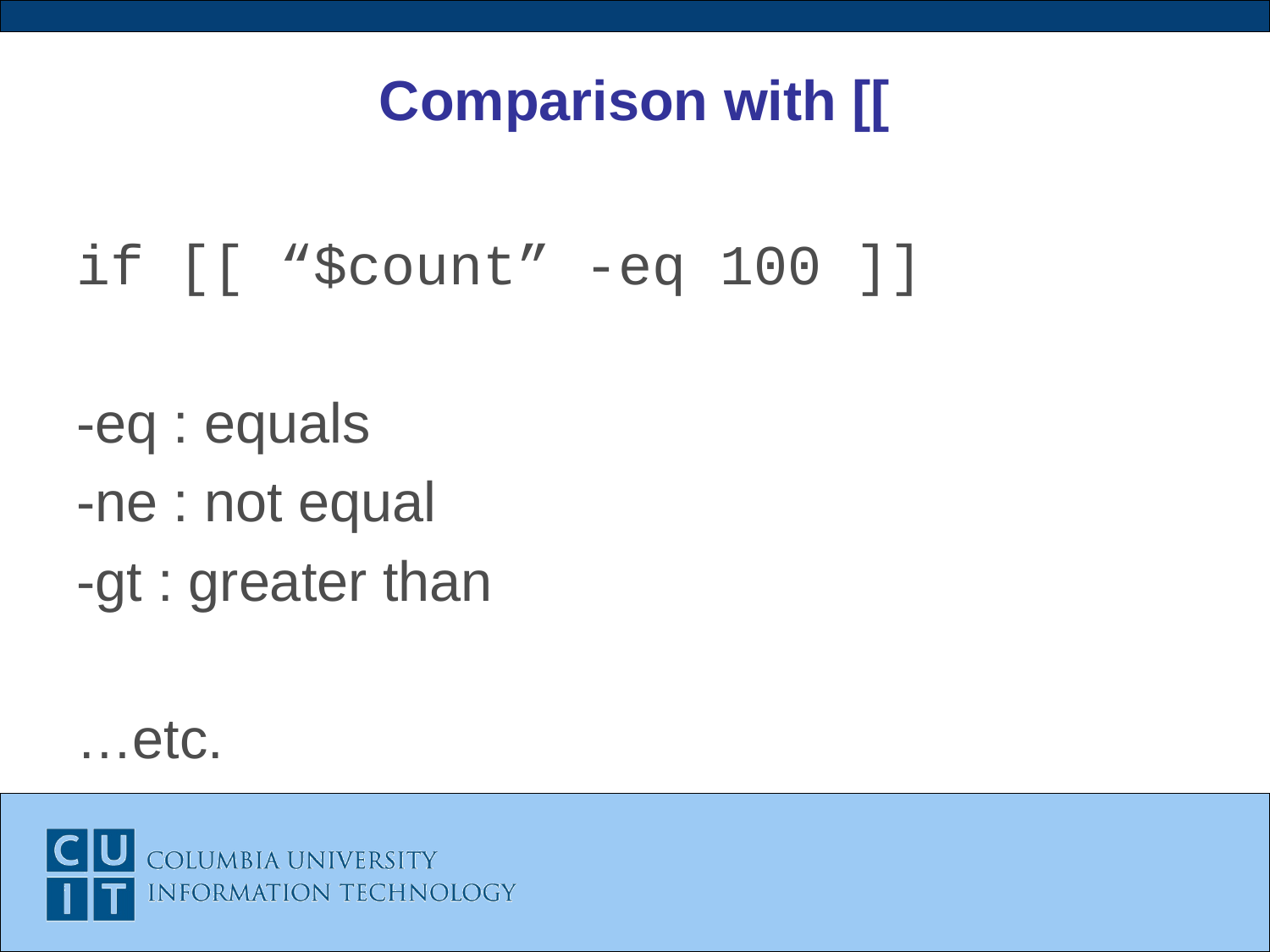

# Comparison with [[
if [[ “$count” -eq 100 ]]

-eq : equals
-ne : not equal
-gt : greater than

…etc.